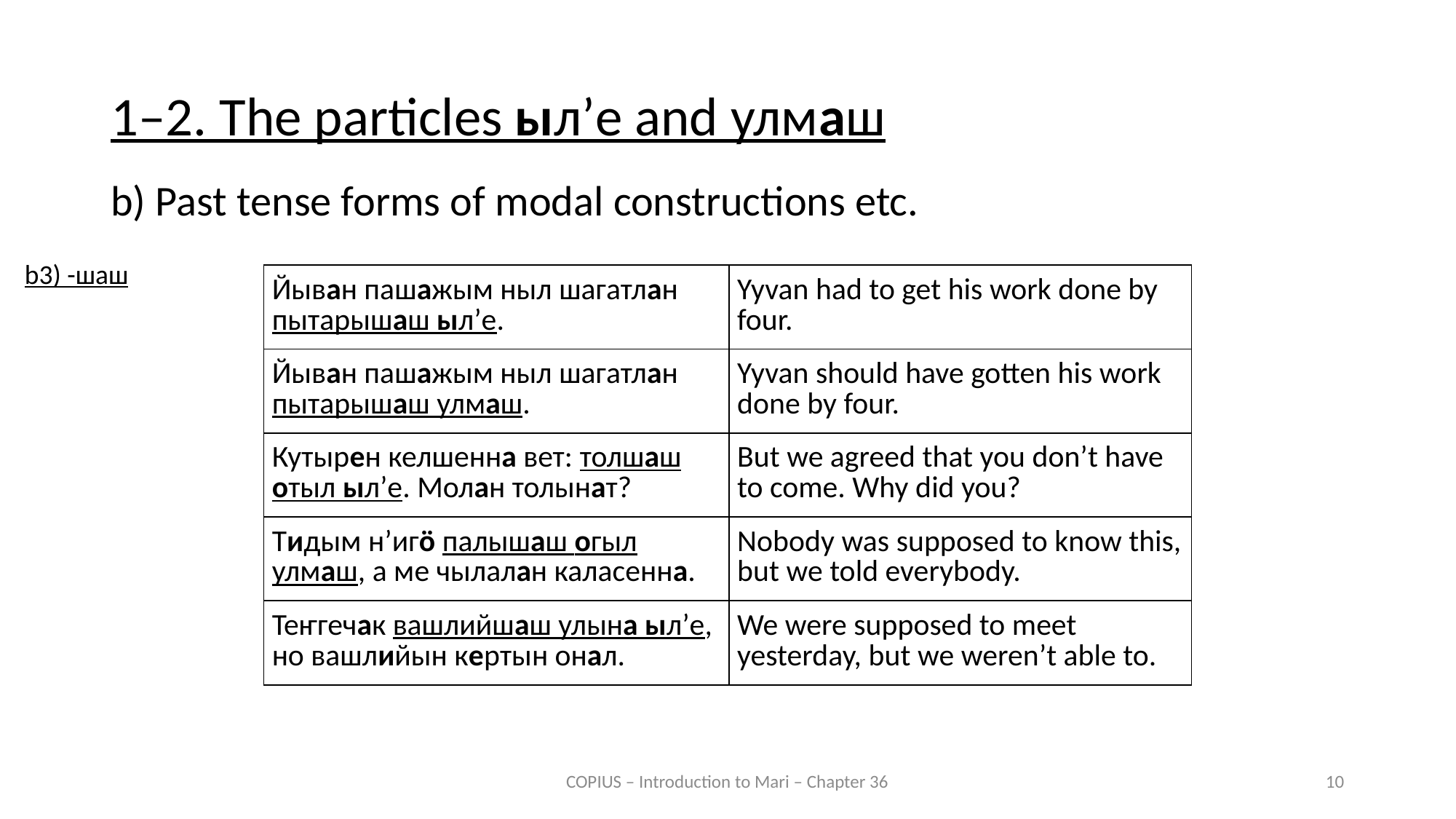

1–2. The particles ыл’е and улмаш
b) Past tense forms of modal constructions etc.
b3) -шаш
| Йыван пашажым ныл шагатлан пытарышаш ыл’е. | Yyvan had to get his work done by four. |
| --- | --- |
| Йыван пашажым ныл шагатлан пытарышаш улмаш. | Yyvan should have gotten his work done by four. |
| Кутырен келшенна вет: толшаш отыл ыл’е. Молан толынат? | But we agreed that you don’t have to come. Why did you? |
| Тидым н’игӧ палышаш огыл улмаш, а ме чылалан каласенна. | Nobody was supposed to know this, but we told everybody. |
| Теҥгечак вашлийшаш улына ыл’е, но вашлийын кертын онал. | We were supposed to meet yesterday, but we weren’t able to. |
COPIUS – Introduction to Mari – Chapter 36
10